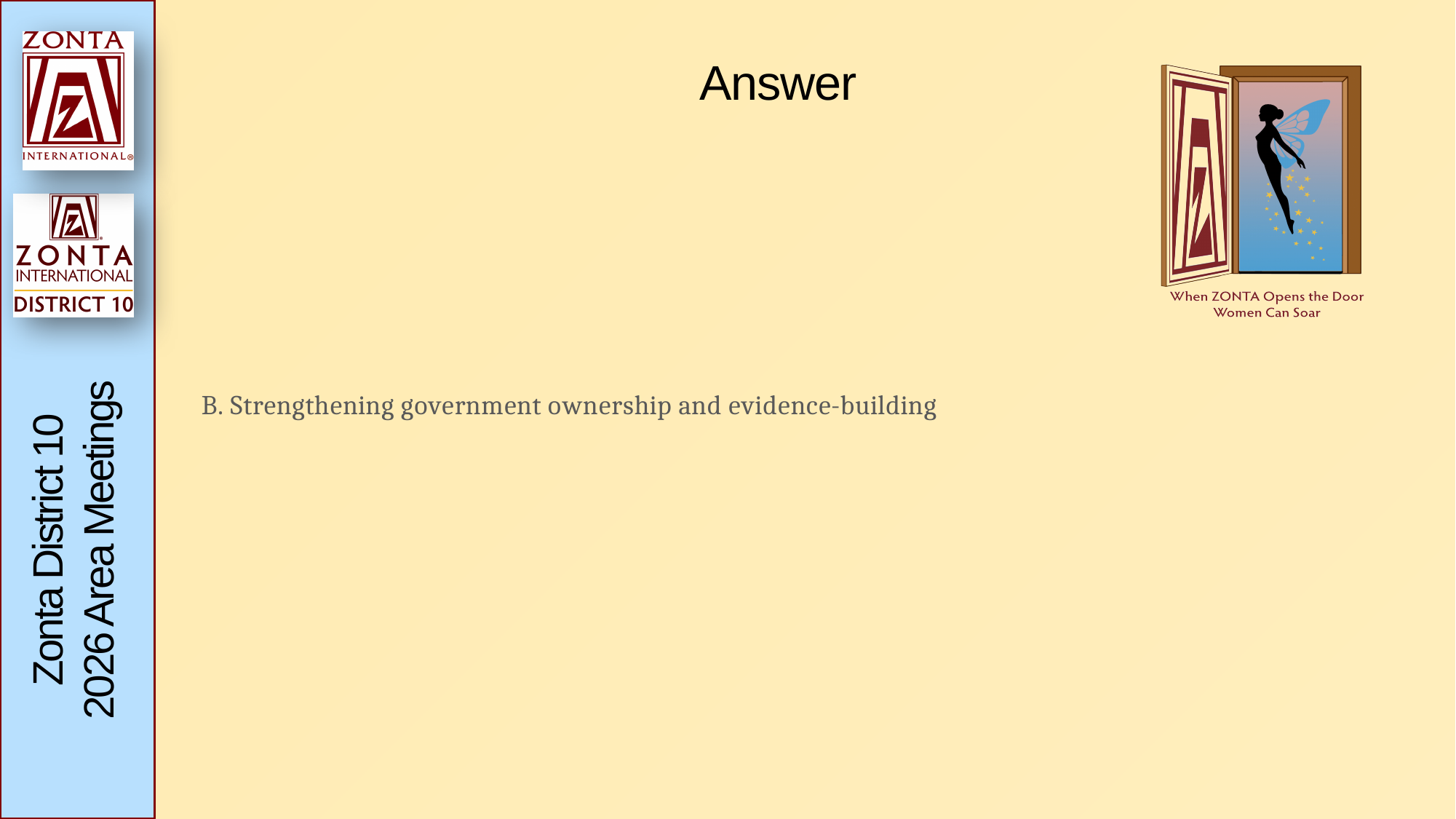

# Answer
B. Strengthening government ownership and evidence-building